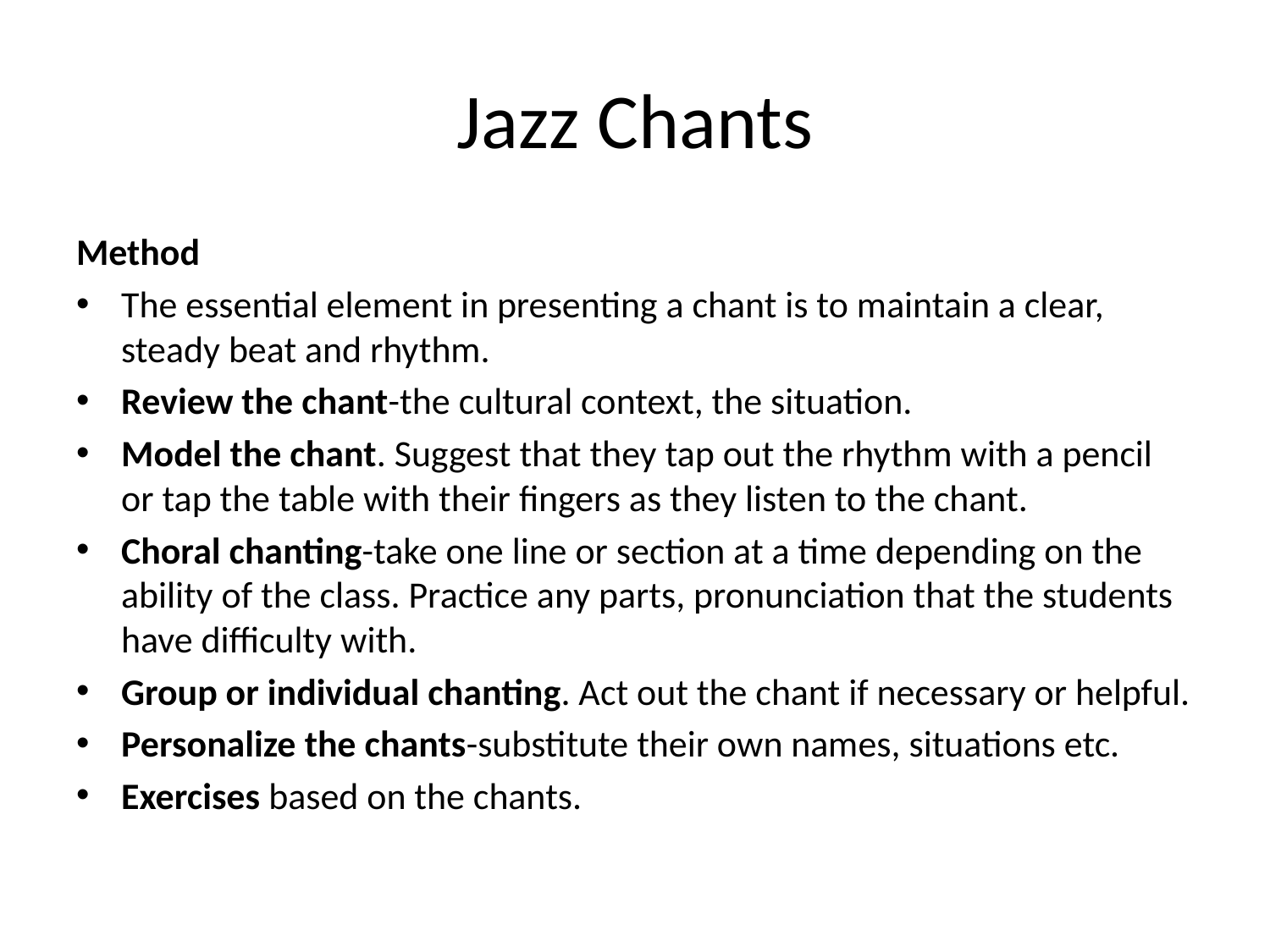

# Jazz Chants
Method
The essential element in presenting a chant is to maintain a clear, steady beat and rhythm.
Review the chant-the cultural context, the situation.
Model the chant. Suggest that they tap out the rhythm with a pencil or tap the table with their fingers as they listen to the chant.
Choral chanting-take one line or section at a time depending on the ability of the class. Practice any parts, pronunciation that the students have difficulty with.
Group or individual chanting. Act out the chant if necessary or helpful.
Personalize the chants-substitute their own names, situations etc.
Exercises based on the chants.